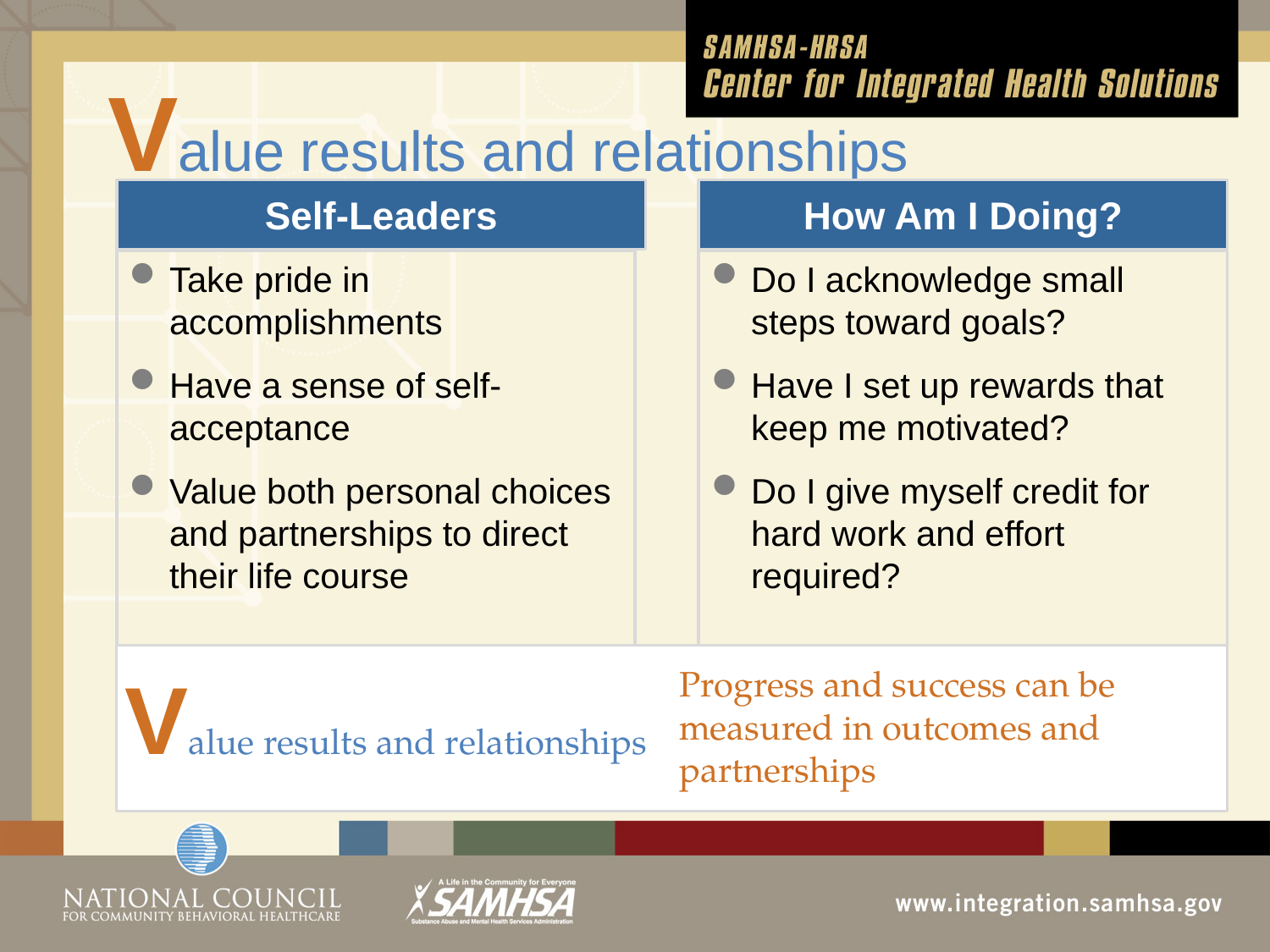

# Value results and relationships
Self-Leaders
How Am I Doing?
Take pride in accomplishments
Have a sense of self-acceptance
Value both personal choices and partnerships to direct their life course
Do I acknowledge small steps toward goals?
Have I set up rewards that keep me motivated?
Do I give myself credit for hard work and effort required?
Value results and relationships

Progress and success can be measured in outcomes and partnerships